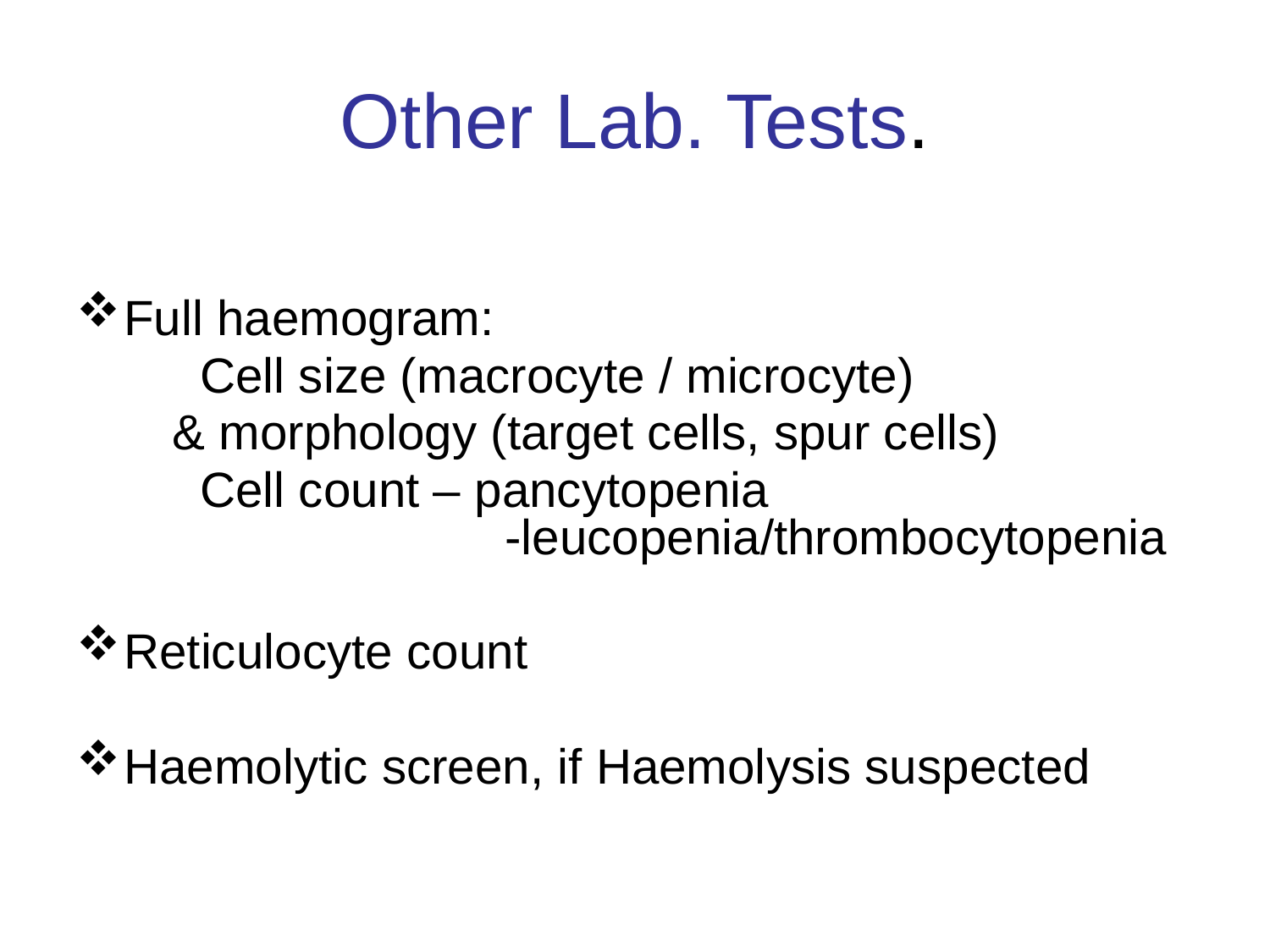

# Other Lab. Tests.

Full haemogram:
         Cell size (macrocyte / microcyte)
       & morphology (target cells, spur cells)
         Cell count – pancytopenia     						-leucopenia/thrombocytopenia

Reticulocyte count

Haemolytic screen, if Haemolysis suspected